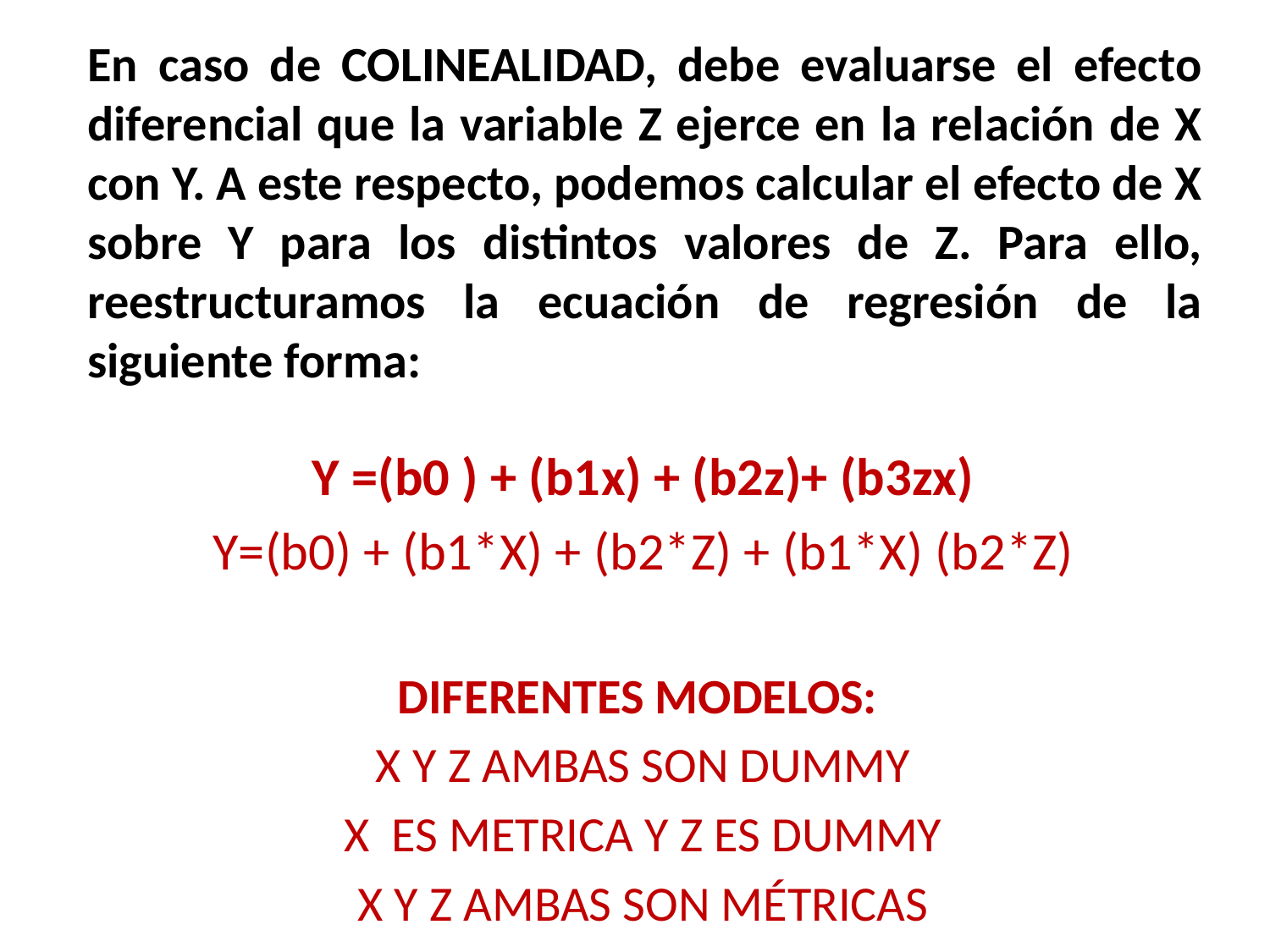

En caso de COLINEALIDAD, debe evaluarse el efecto diferencial que la variable Z ejerce en la relación de X con Y. A este respecto, podemos calcular el efecto de X sobre Y para los distintos valores de Z. Para ello, reestructuramos la ecuación de regresión de la siguiente forma:

Y =(b0 ) + (b1x) + (b2z)+ (b3zx)
Y=(b0) + (b1*X) + (b2*Z) + (b1*X) (b2*Z)

DIFERENTES MODELOS:
X Y Z AMBAS SON DUMMY
X  ES METRICA Y Z ES DUMMY
X Y Z AMBAS SON MÉTRICAS